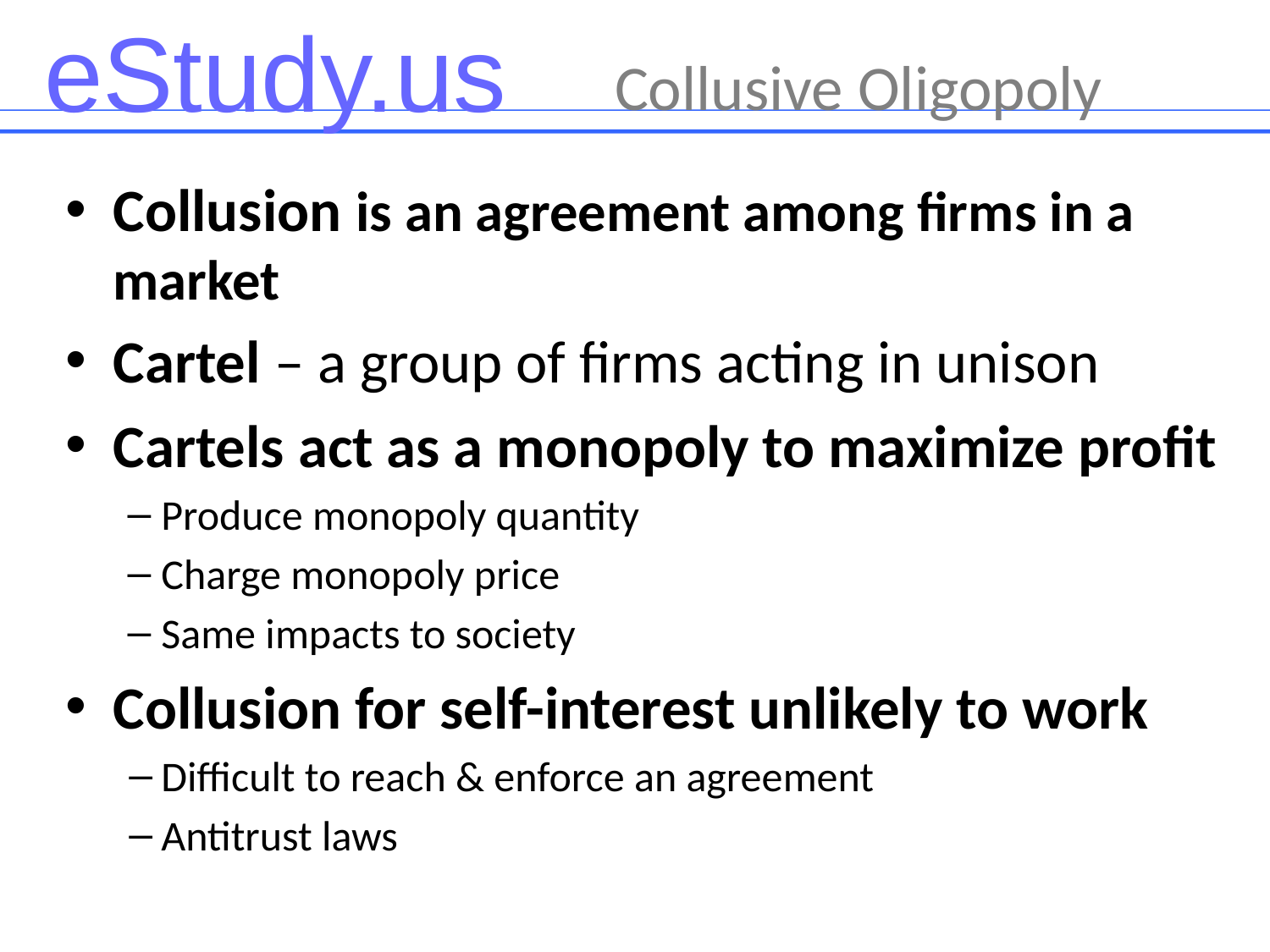

# Collusive Oligopoly
Collusion is an agreement among firms in a market
Cartel – a group of firms acting in unison
Cartels act as a monopoly to maximize profit
Produce monopoly quantity
Charge monopoly price
Same impacts to society
Collusion for self-interest unlikely to work
Difficult to reach & enforce an agreement
Antitrust laws